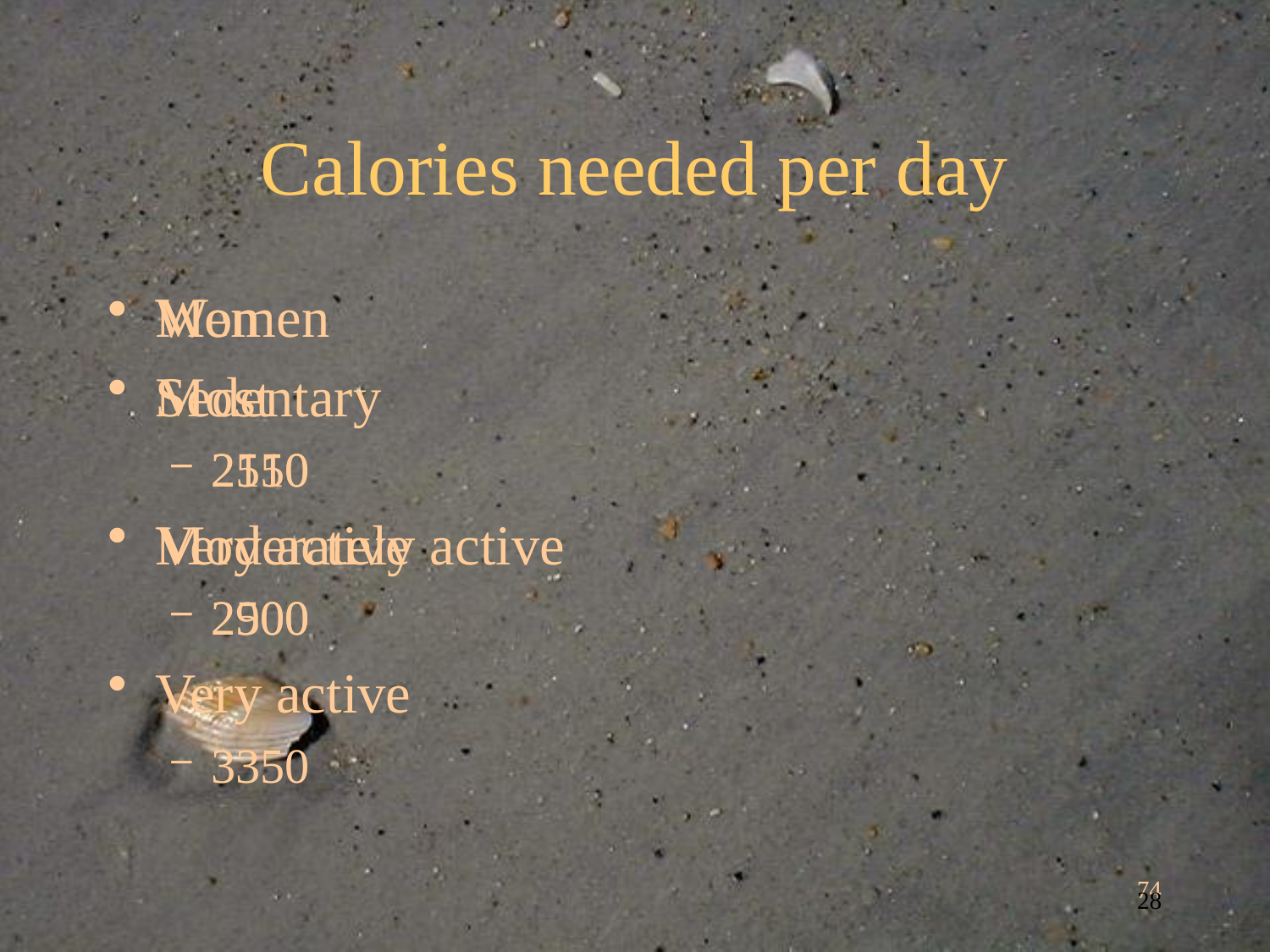

# Calories needed per day
Men
Sedentary
2510
Moderately active
2900
Very active
3350
Women
Most
2150
Very active
2500

74
28